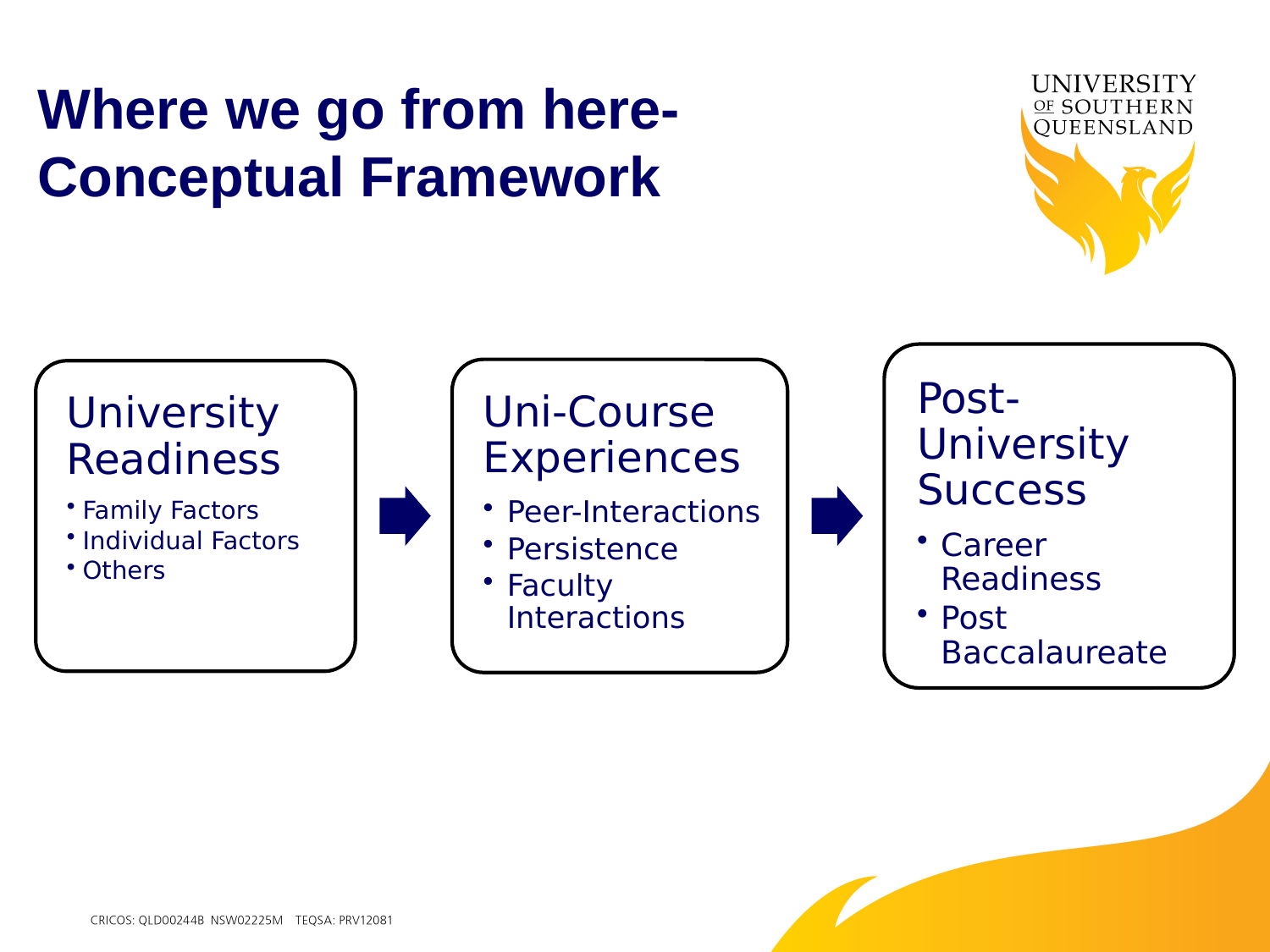

# Where we go from here- Conceptual Framework

University Readiness
Family Factors
Individual Factors
Others

Uni-Course  Experiences
Peer-Interactions
Persistence
Faculty Interactions

Post-University Success
Career Readiness
Post Baccalaureate